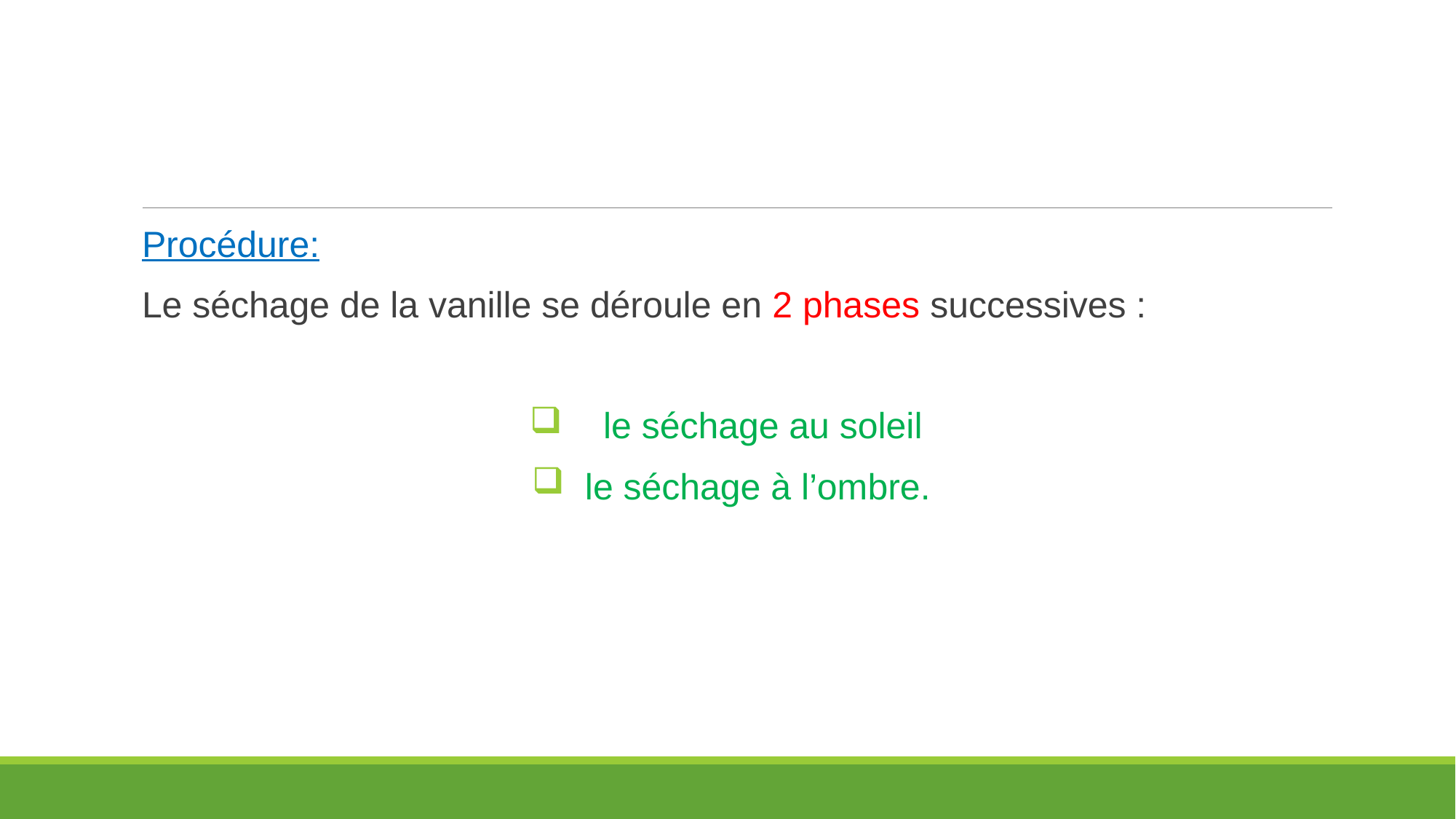

#
Procédure:
Le séchage de la vanille se déroule en 2 phases successives :

    le séchage au soleil
  le séchage à l’ombre.